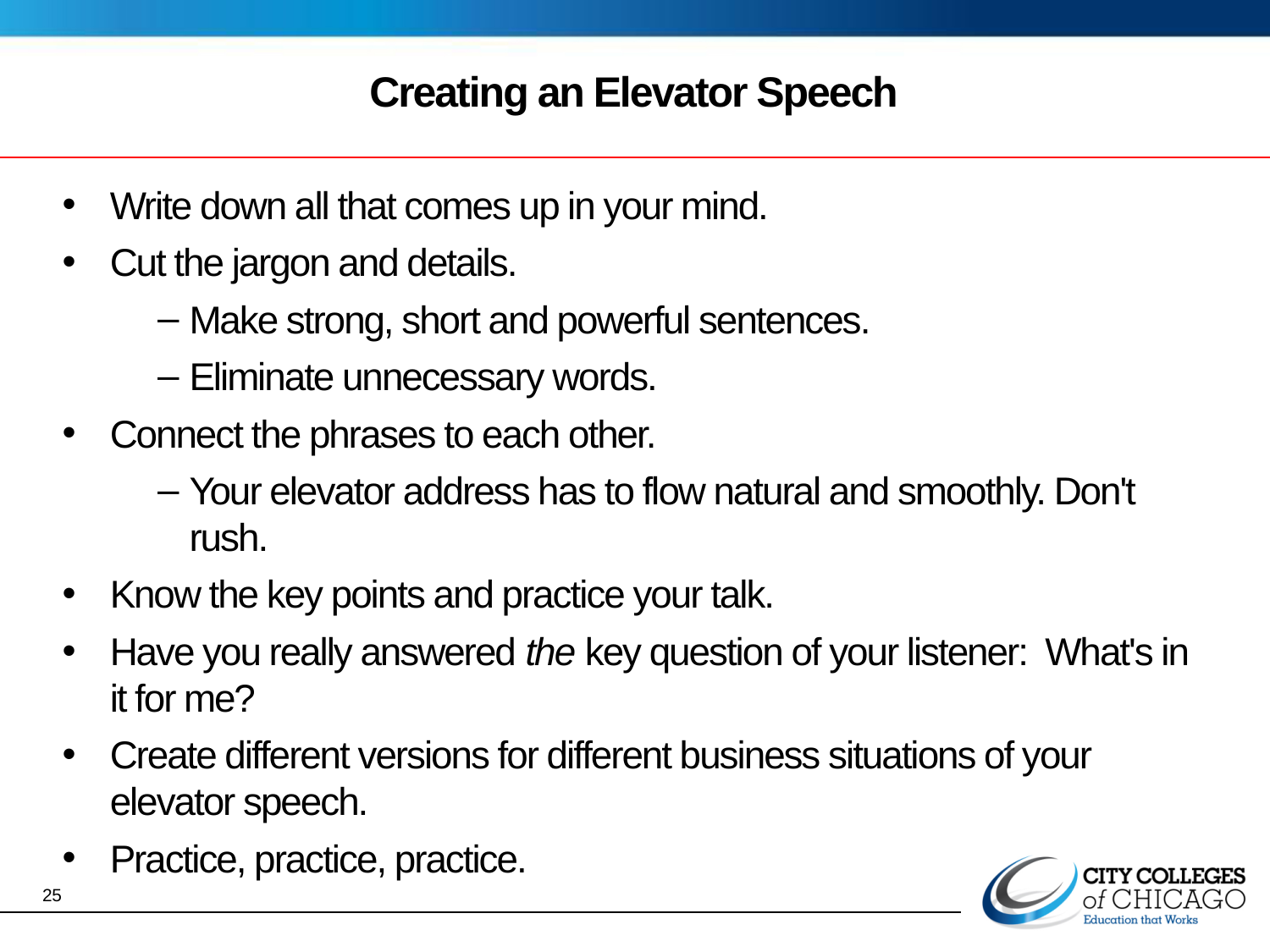

# Creating an Elevator Speech
Write down all that comes up in your mind.
Cut the jargon and details.
Make strong, short and powerful sentences.
Eliminate unnecessary words.
Connect the phrases to each other.
Your elevator address has to flow natural and smoothly. Don't rush.
Know the key points and practice your talk.
Have you really answered the key question of your listener:  What's in it for me?
Create different versions for different business situations of your elevator speech.
Practice, practice, practice.

25